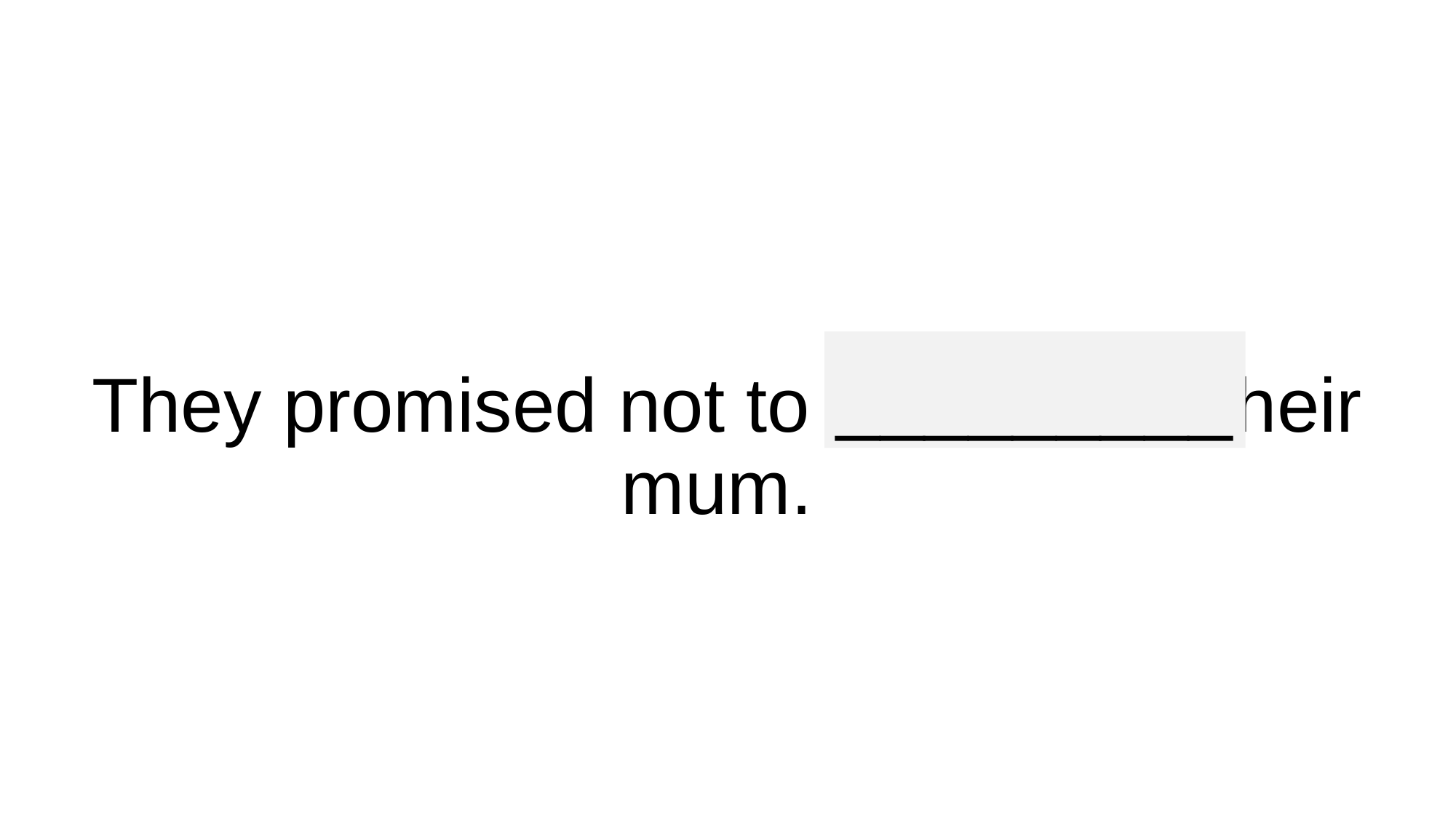

_________
# They promised not to embarrass their mum.